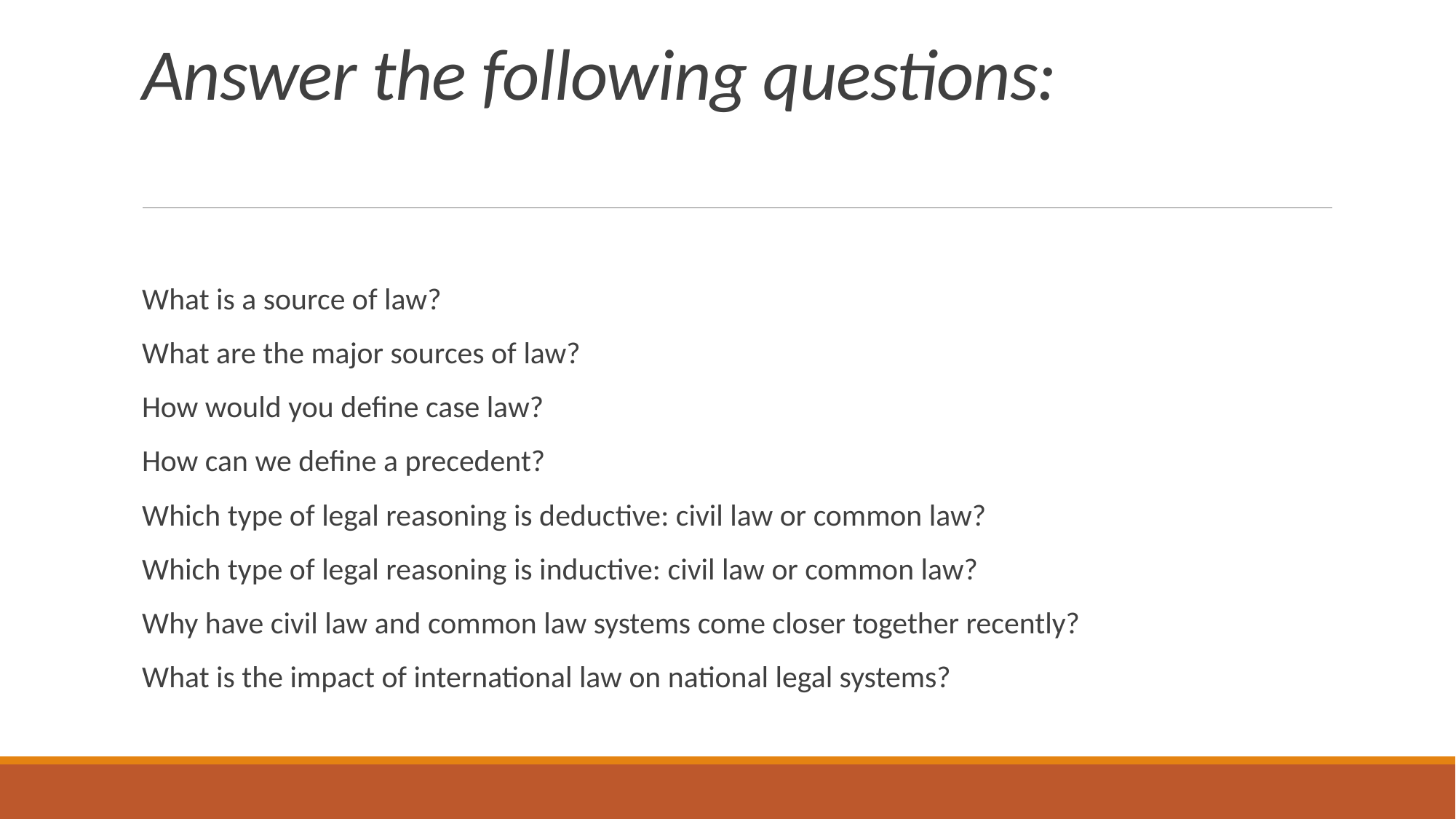

# Answer the following questions:

What is a source of law?
What are the major sources of law?
How would you define case law?
How can we define a precedent?
Which type of legal reasoning is deductive: civil law or common law?
Which type of legal reasoning is inductive: civil law or common law?
Why have civil law and common law systems come closer together recently?
What is the impact of international law on national legal systems?